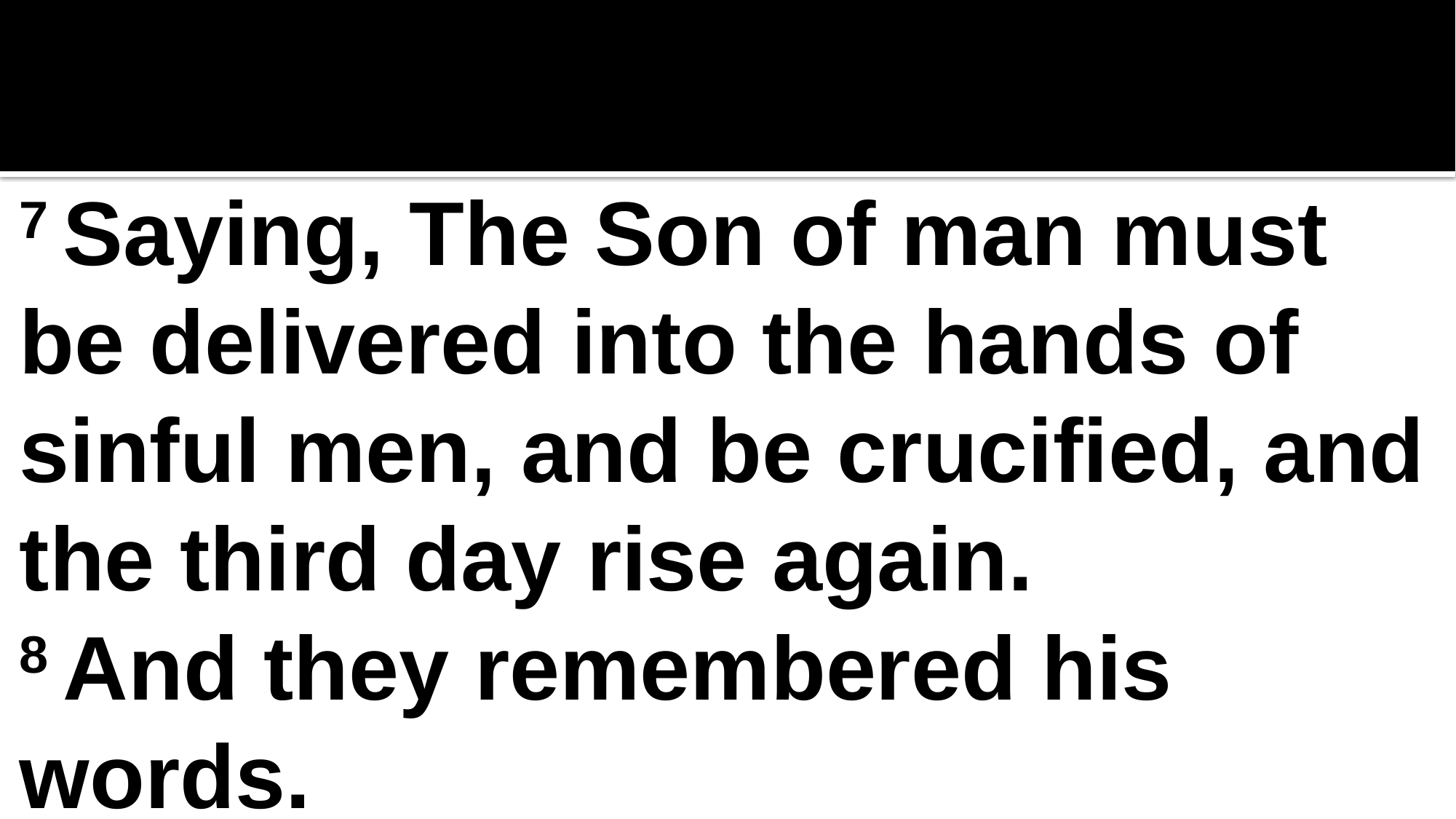

7 Saying, The Son of man must be delivered into the hands of sinful men, and be crucified, and the third day rise again.
8 And they remembered his words.